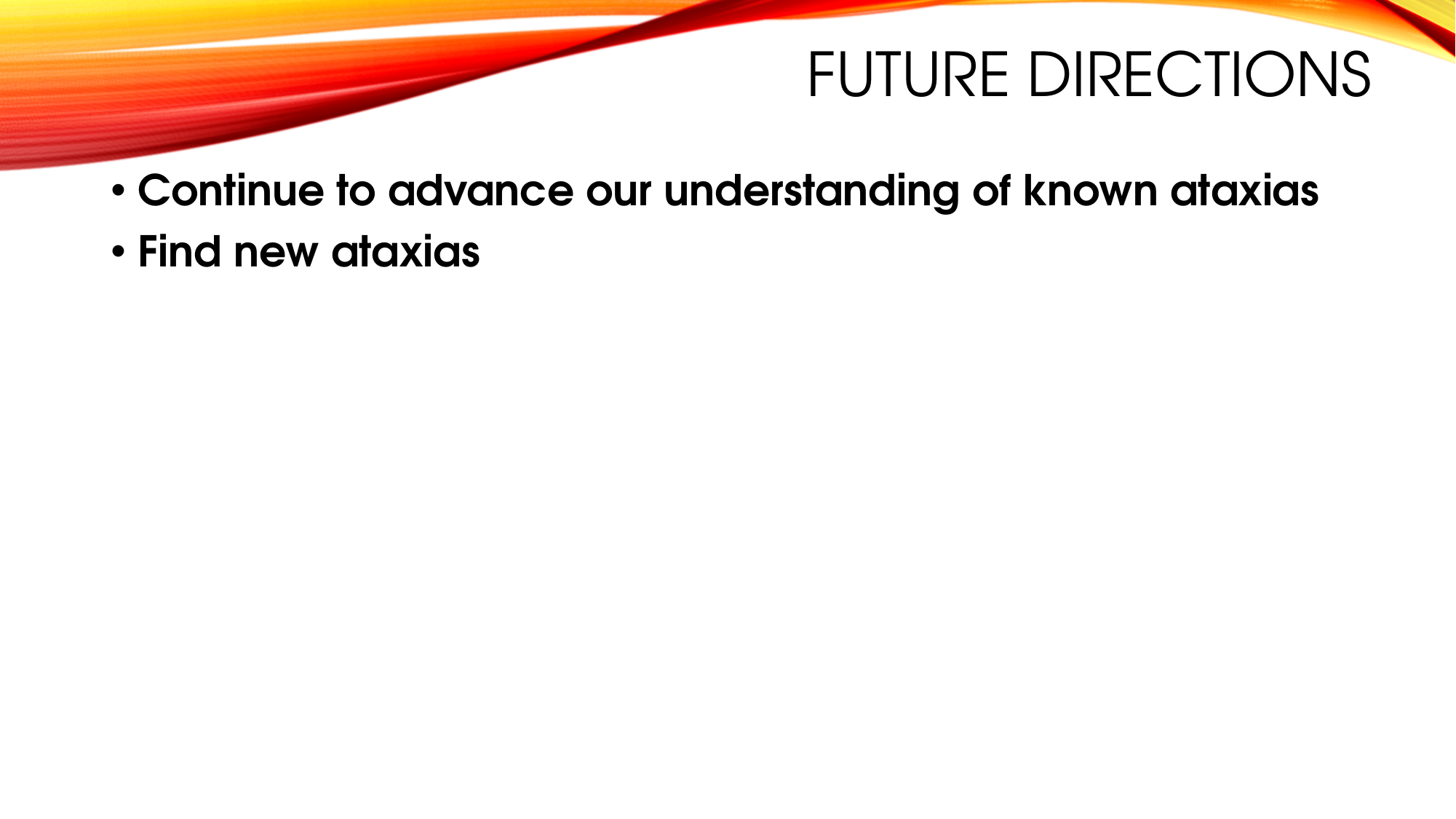

# Future directions
Continue to advance our understanding of known ataxias
Find new ataxias